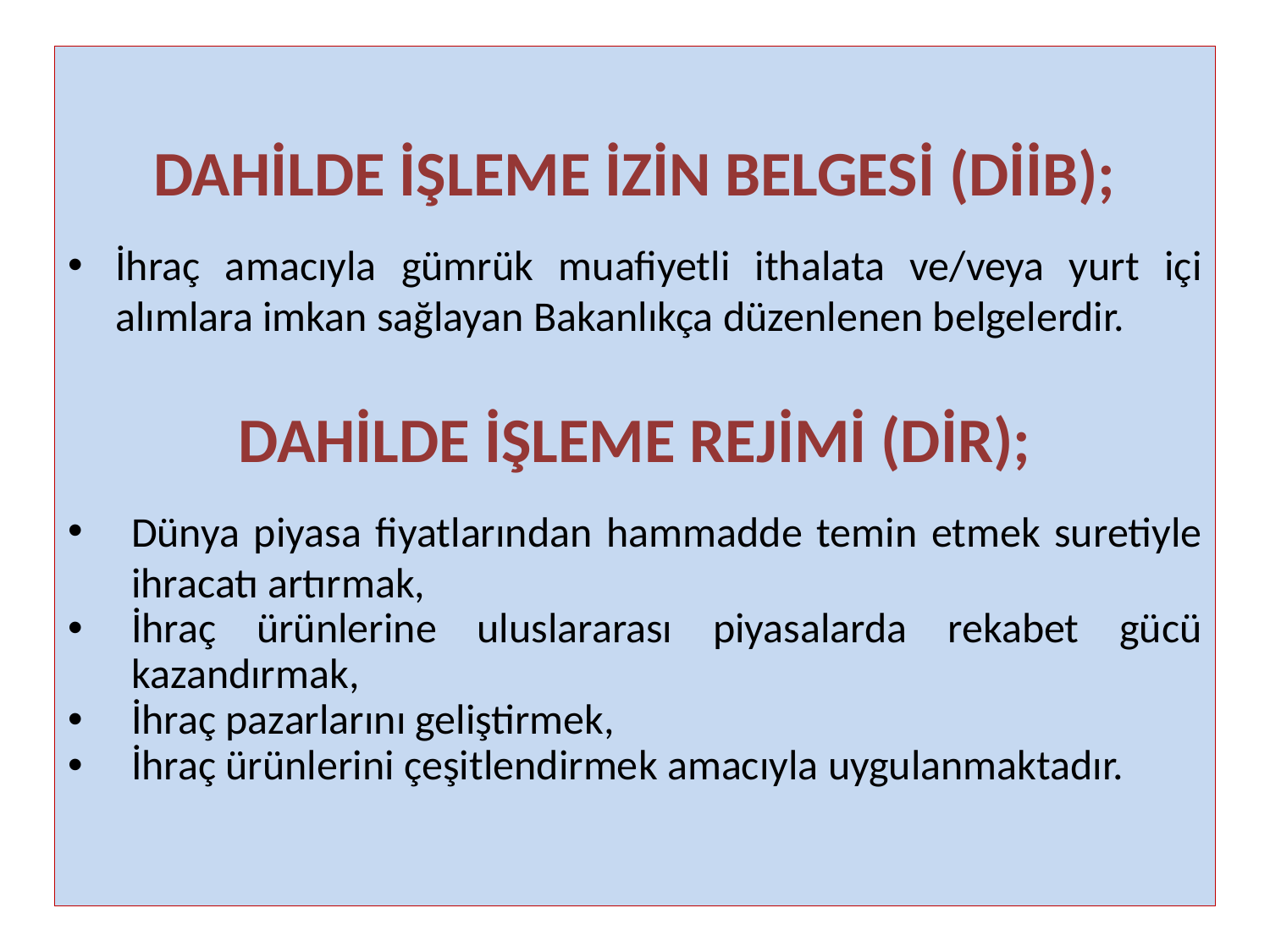

DAHİLDE İŞLEME İZİN BELGESİ (DİİB);

İhraç amacıyla gümrük muafiyetli ithalata ve/veya yurt içi alımlara imkan sağlayan Bakanlıkça düzenlenen belgelerdir.

DAHİLDE İŞLEME REJİMİ (DİR);

Dünya piyasa fiyatlarından hammadde temin etmek suretiyle ihracatı artırmak,
İhraç ürünlerine uluslararası piyasalarda rekabet gücü kazandırmak,
İhraç pazarlarını geliştirmek,
İhraç ürünlerini çeşitlendirmek amacıyla uygulanmaktadır.